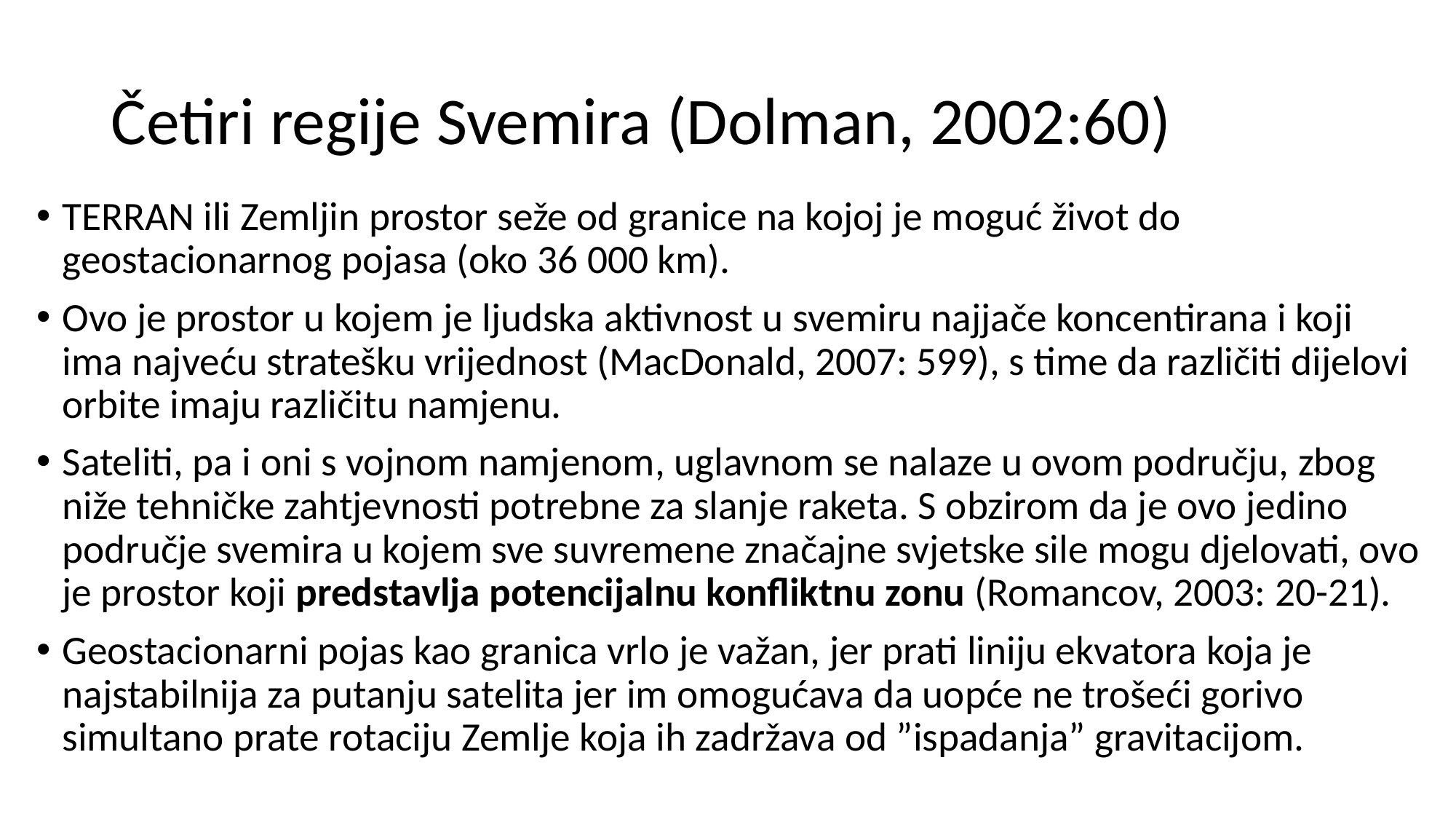

# Četiri regije Svemira (Dolman, 2002:60)
TERRAN ili Zemljin prostor seže od granice na kojoj je moguć život do geostacionarnog pojasa (oko 36 000 km).
Ovo je prostor u kojem je ljudska aktivnost u svemiru najjače koncentirana i koji ima najveću stratešku vrijednost (MacDonald, 2007: 599), s time da različiti dijelovi orbite imaju različitu namjenu.
Sateliti, pa i oni s vojnom namjenom, uglavnom se nalaze u ovom području, zbog niže tehničke zahtjevnosti potrebne za slanje raketa. S obzirom da je ovo jedino područje svemira u kojem sve suvremene značajne svjetske sile mogu djelovati, ovo je prostor koji predstavlja potencijalnu konfliktnu zonu (Romancov, 2003: 20-21).
Geostacionarni pojas kao granica vrlo je važan, jer prati liniju ekvatora koja je najstabilnija za putanju satelita jer im omogućava da uopće ne trošeći gorivo simultano prate rotaciju Zemlje koja ih zadržava od ”ispadanja” gravitacijom.